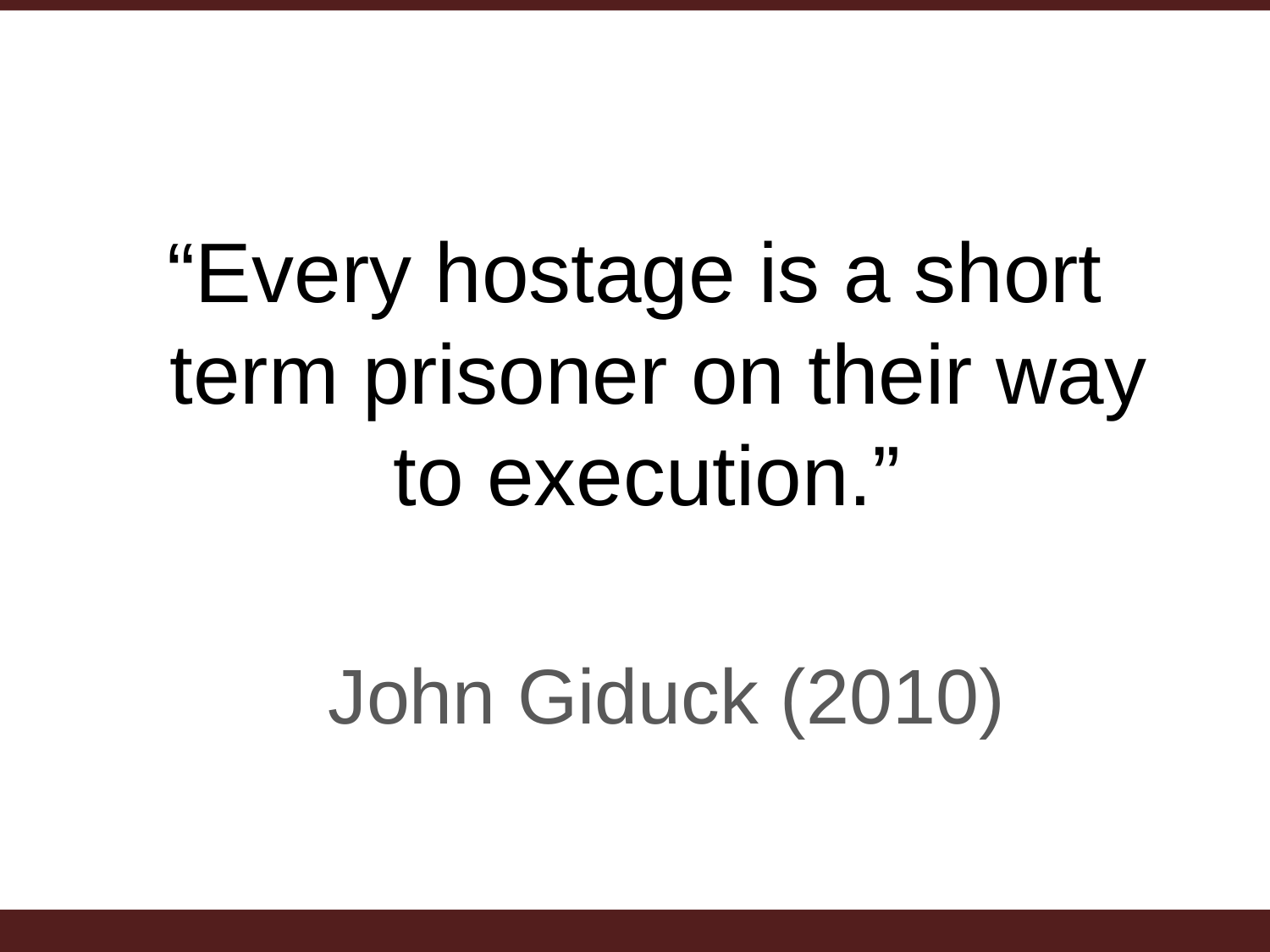

“Every hostage is a short term prisoner on their way to execution.”

John Giduck (2010)